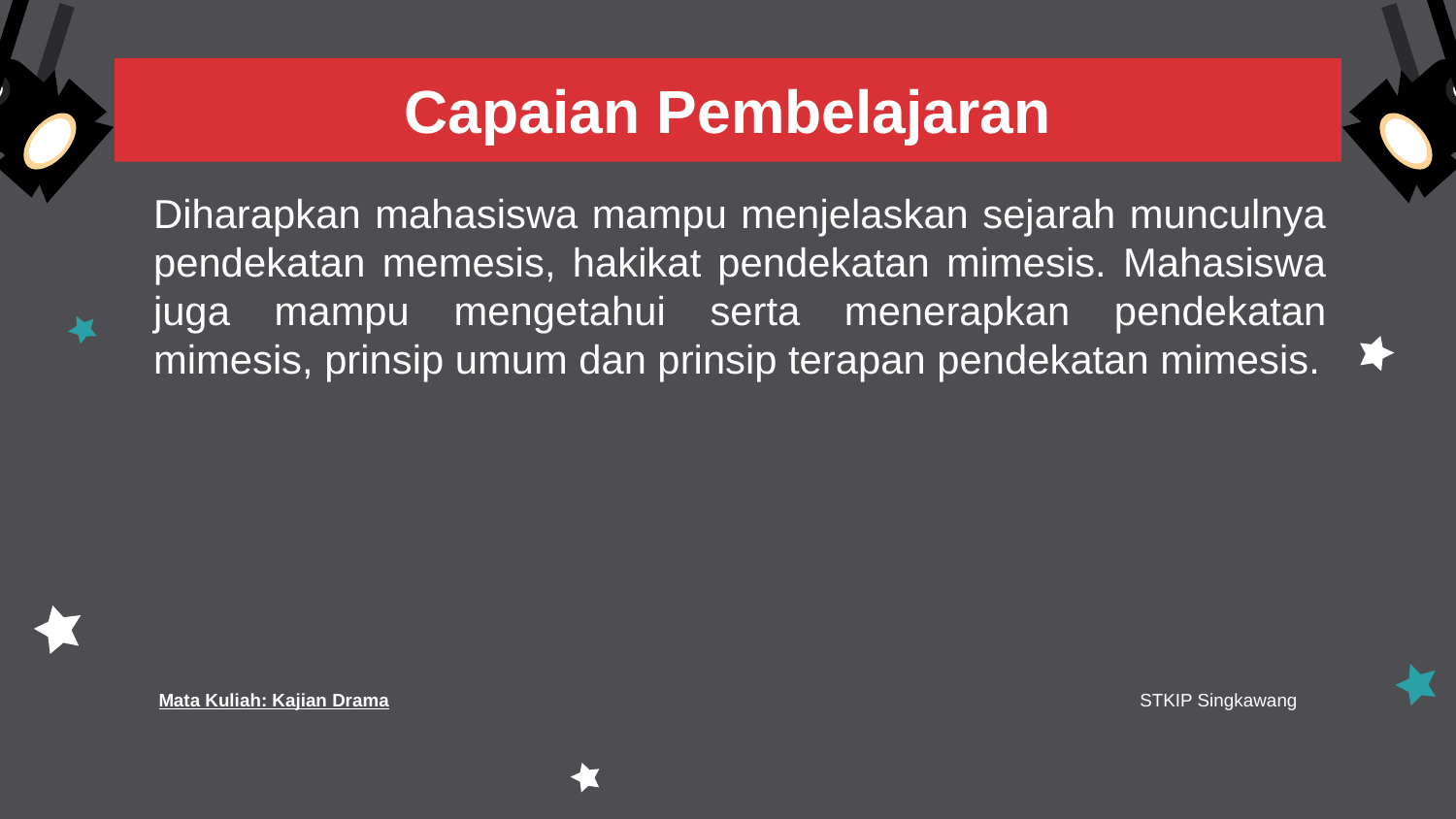

# Capaian Pembelajaran
Diharapkan mahasiswa mampu menjelaskan sejarah munculnya pendekatan memesis, hakikat pendekatan mimesis. Mahasiswa juga mampu mengetahui serta menerapkan pendekatan mimesis, prinsip umum dan prinsip terapan pendekatan mimesis.

Mata Kuliah: Kajian Drama
STKIP Singkawang